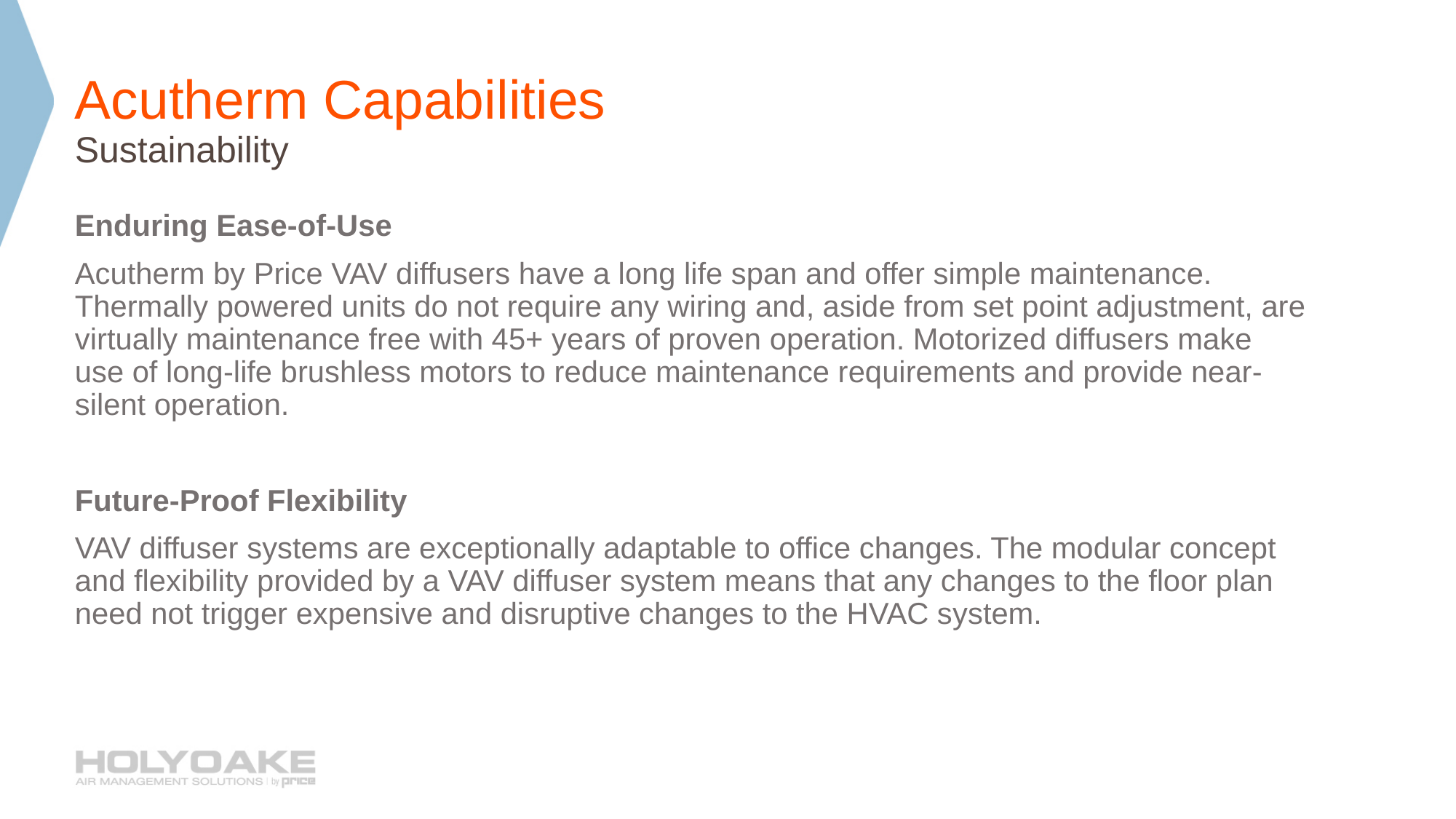

# Acutherm Capabilities
Sustainability
Enduring Ease-of-Use
Acutherm by Price VAV diffusers have a long life span and offer simple maintenance. Thermally powered units do not require any wiring and, aside from set point adjustment, are virtually maintenance free with 45+ years of proven operation. Motorized diffusers make use of long-life brushless motors to reduce maintenance requirements and provide near-silent operation.

Future-Proof Flexibility
VAV diffuser systems are exceptionally adaptable to office changes. The modular concept and flexibility provided by a VAV diffuser system means that any changes to the floor plan need not trigger expensive and disruptive changes to the HVAC system.